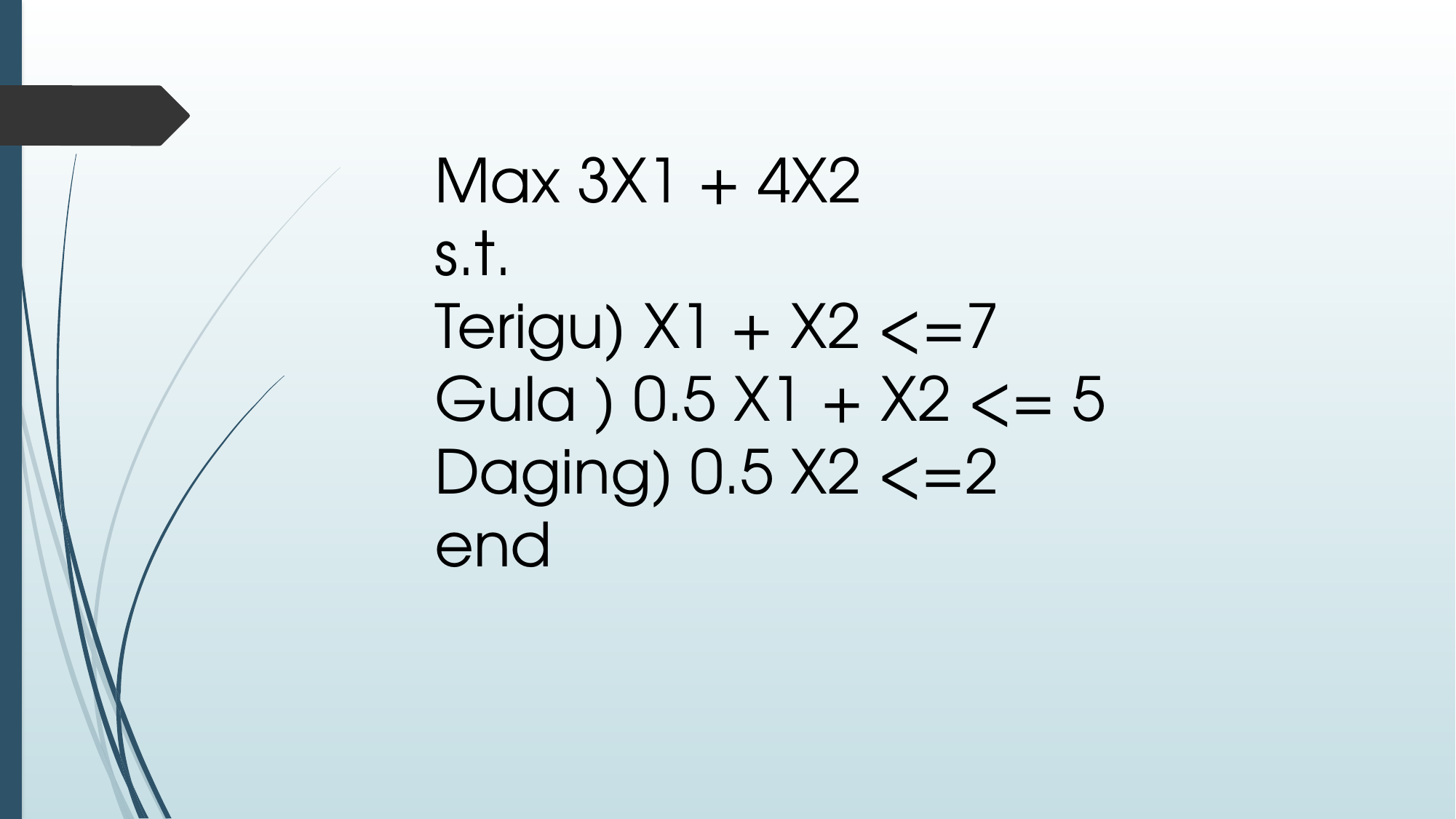

Max 3X1 + 4X2
s.t.
Terigu) X1 + X2 <=7
Gula ) 0.5 X1 + X2 <= 5
Daging) 0.5 X2 <=2
end